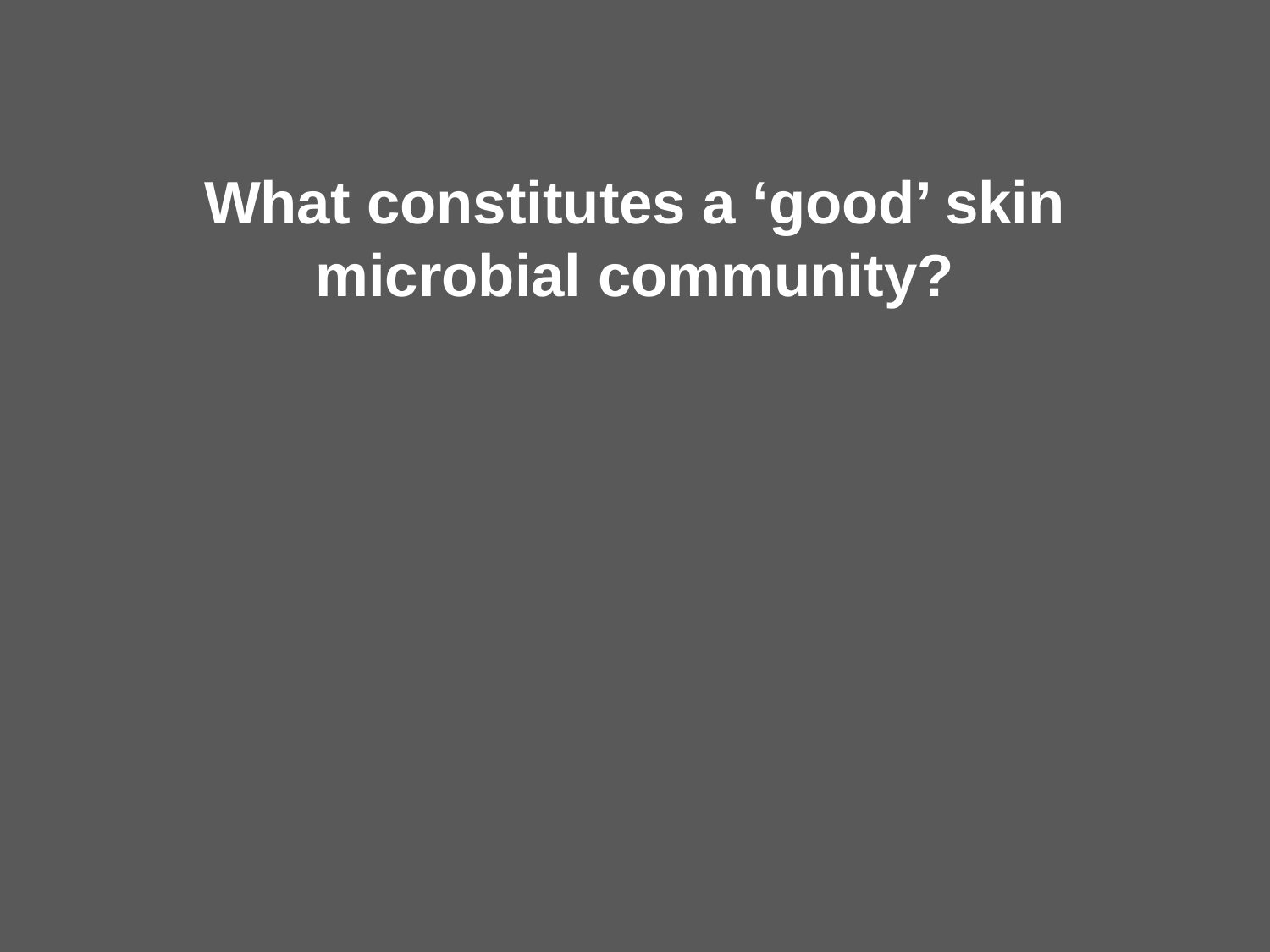

What constitutes a ‘good’ skin microbial community?